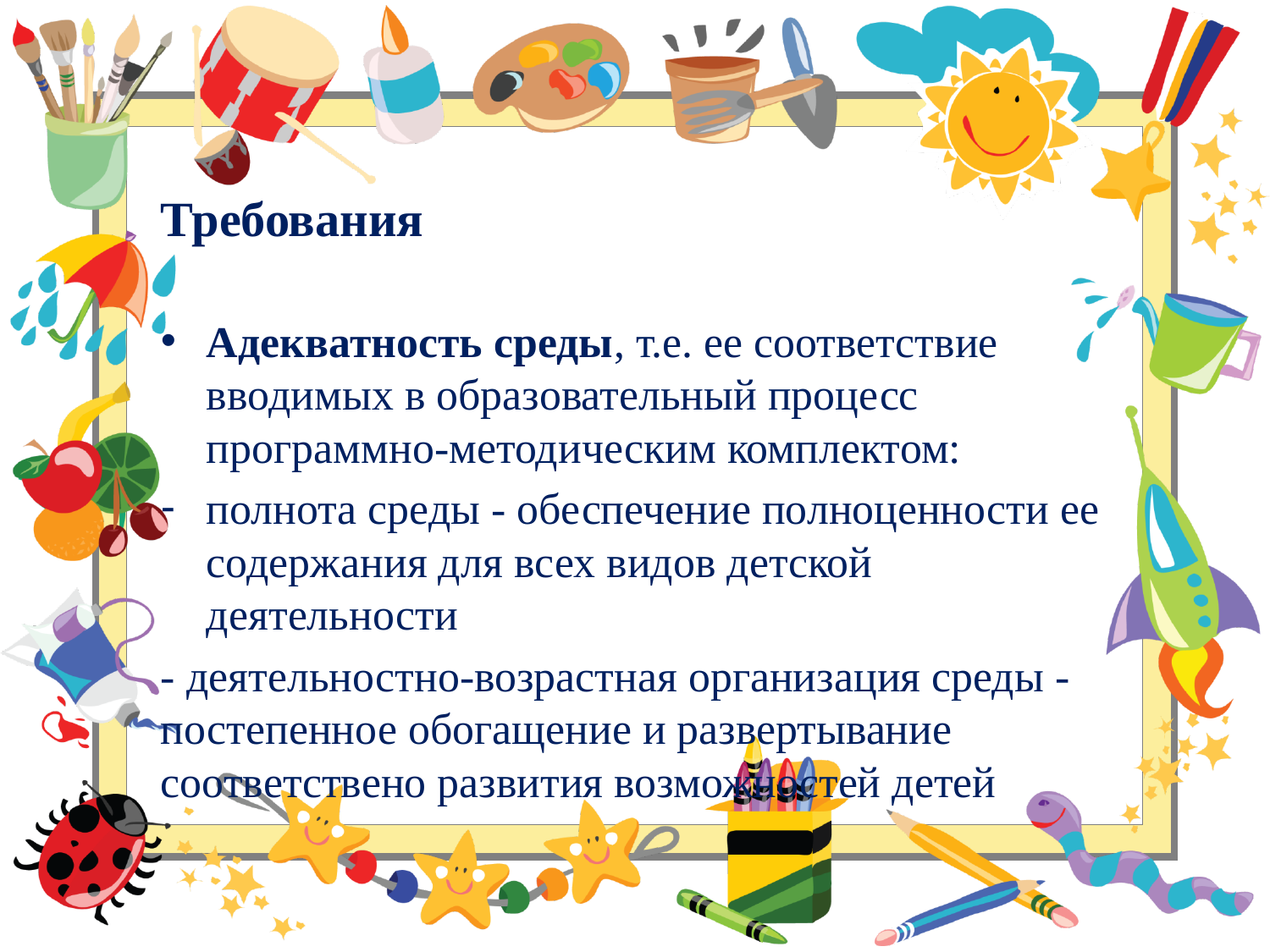

# Требования
Адекватность среды, т.е. ее соответствие вводимых в образовательный процесс программно-методическим комплектом:
полнота среды - обеспечение полноценности ее содержания для всех видов детской деятельности
- деятельностно-возрастная организация среды -  постепенное обогащение и развертывание соответствено развития возможностей детей